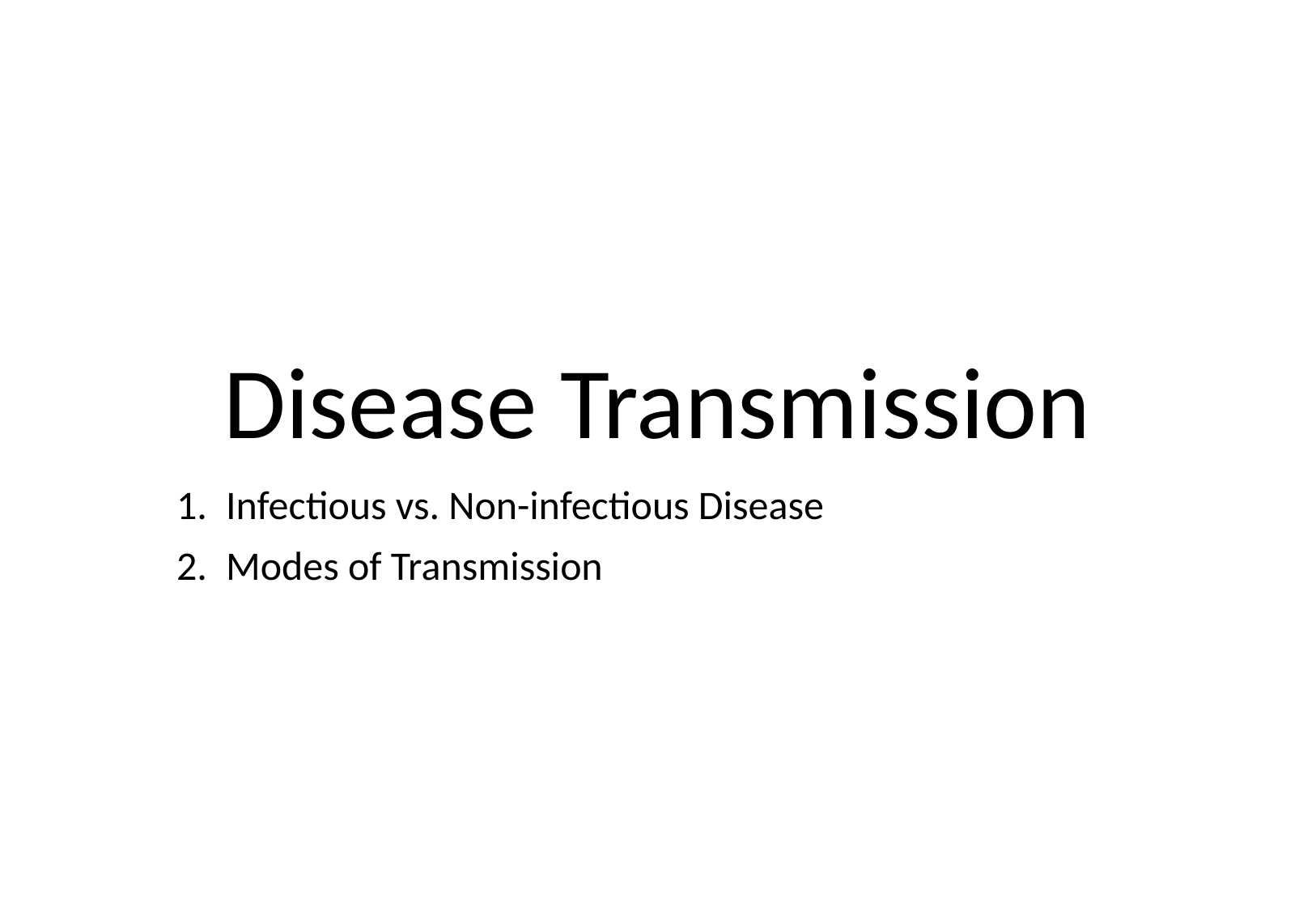

# Disease Transmission
Infectious vs. Non-infectious Disease
Modes of Transmission